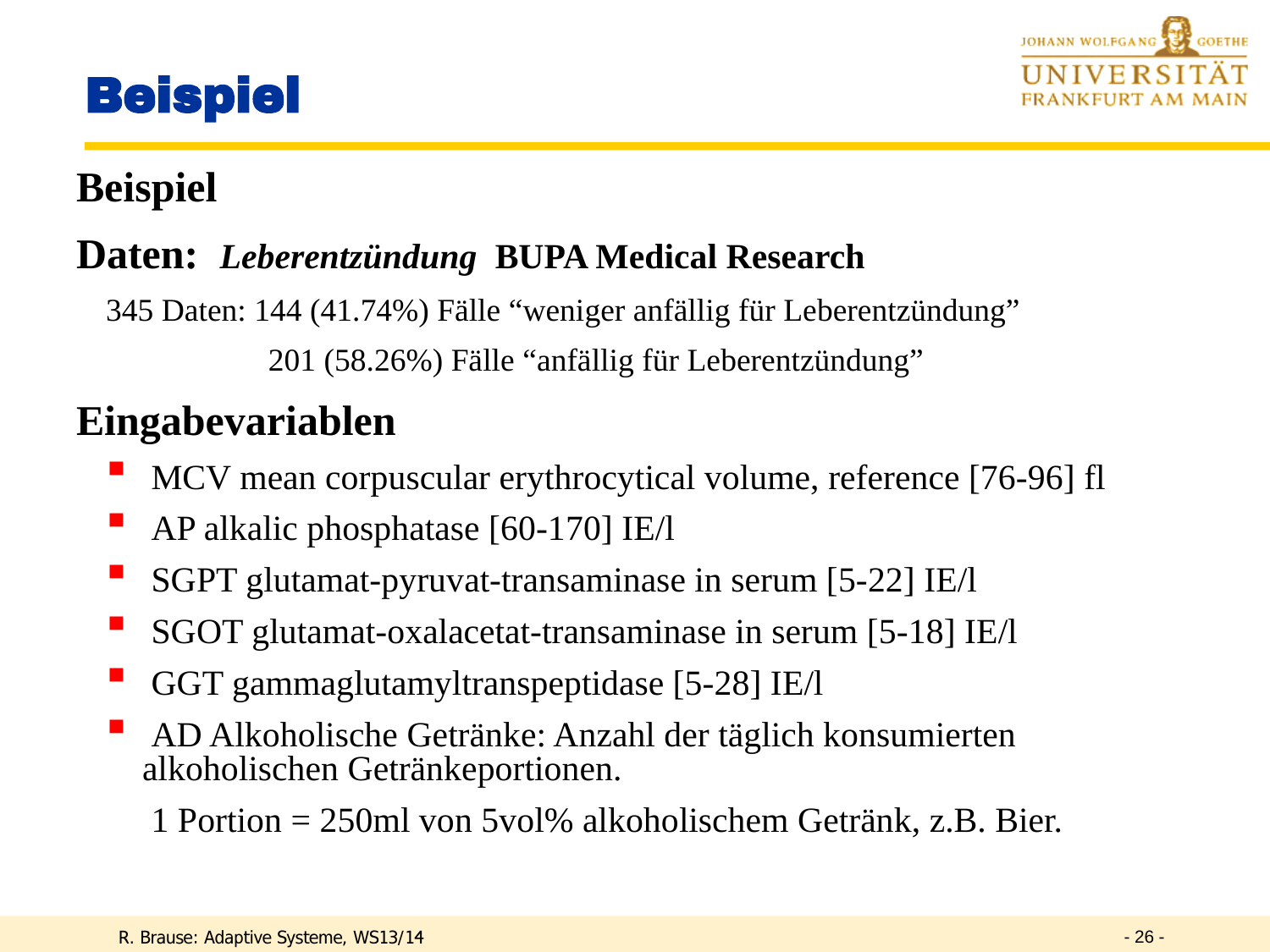

# Beispiel
Beispiel
Daten:  Leberentzündung  BUPA Medical Research
345 Daten: 144 (41.74%) Fälle “weniger anfällig für Leberentzündung”
	    201 (58.26%) Fälle “anfällig für Leberentzündung”
Eingabevariablen
 MCV mean corpuscular erythrocytical volume, reference [76-96] fl
 AP alkalic phosphatase [60-170] IE/l
 SGPT glutamat-pyruvat-transaminase in serum [5-22] IE/l
 SGOT glutamat-oxalacetat-transaminase in serum [5-18] IE/l
 GGT gammaglutamyltranspeptidase [5-28] IE/l
 AD Alkoholische Getränke: Anzahl der täglich konsumierten   alkoholischen Getränkeportionen.
  	 1 Portion = 250ml von 5vol% alkoholischem Getränk, z.B. Bier.
- 26 -
R. Brause: Adaptive Systeme, WS13/14